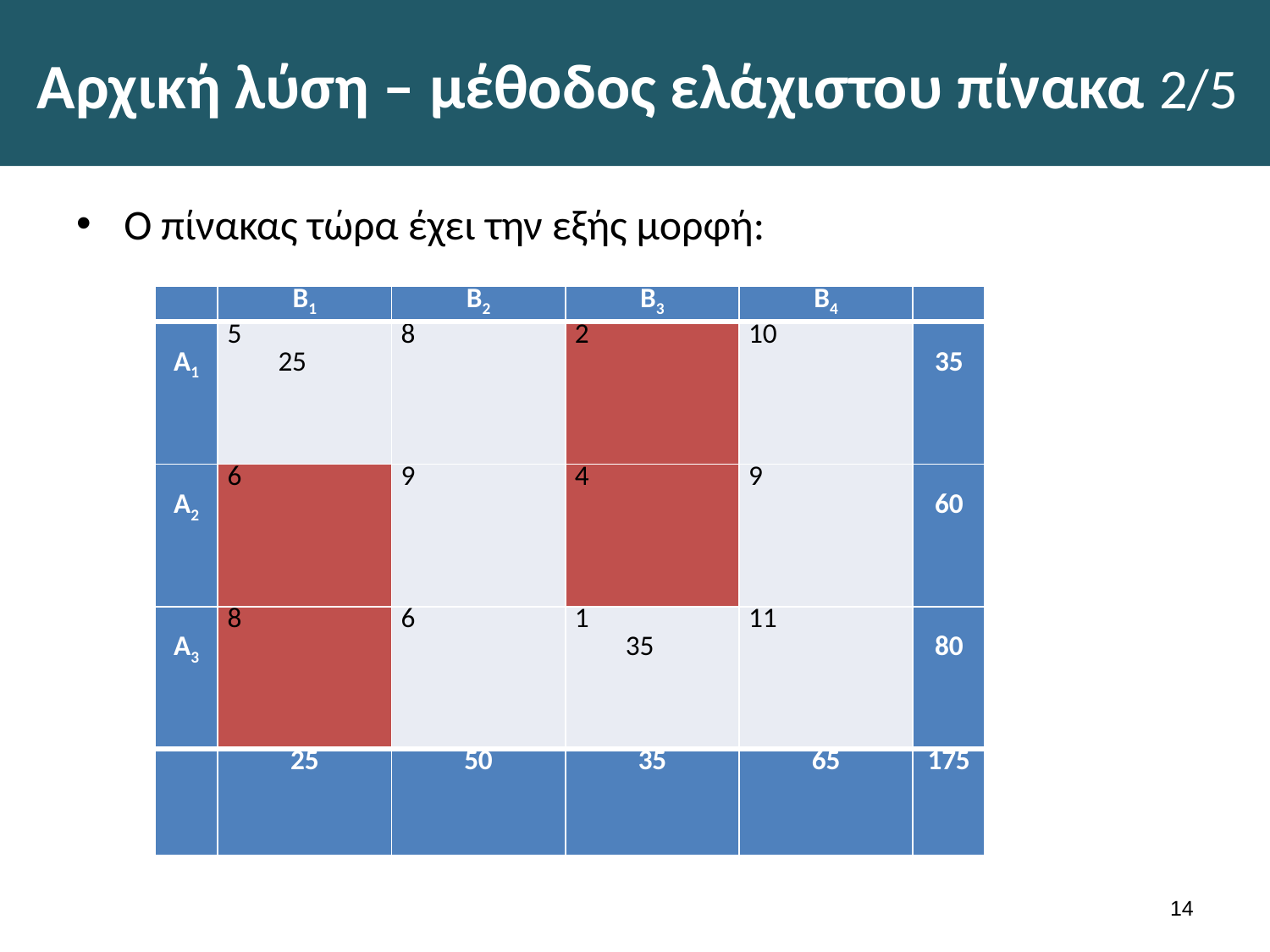

# Αρχική λύση – μέθοδος ελάχιστου πίνακα 2/5
Ο πίνακας τώρα έχει την εξής μορφή:

|  | Β1 | Β2 | Β3 | Β4 |  |
| --- | --- | --- | --- | --- | --- |
| Α1 | 5 25 | 8 | 2 | 10 | 35 |
| Α2 | 6 | 9 | 4 | 9 | 60 |
| Α3 | 8 | 6 | 1 35 | 11 | 80 |
|  | 25 | 50 | 35 | 65 | 175 |
14